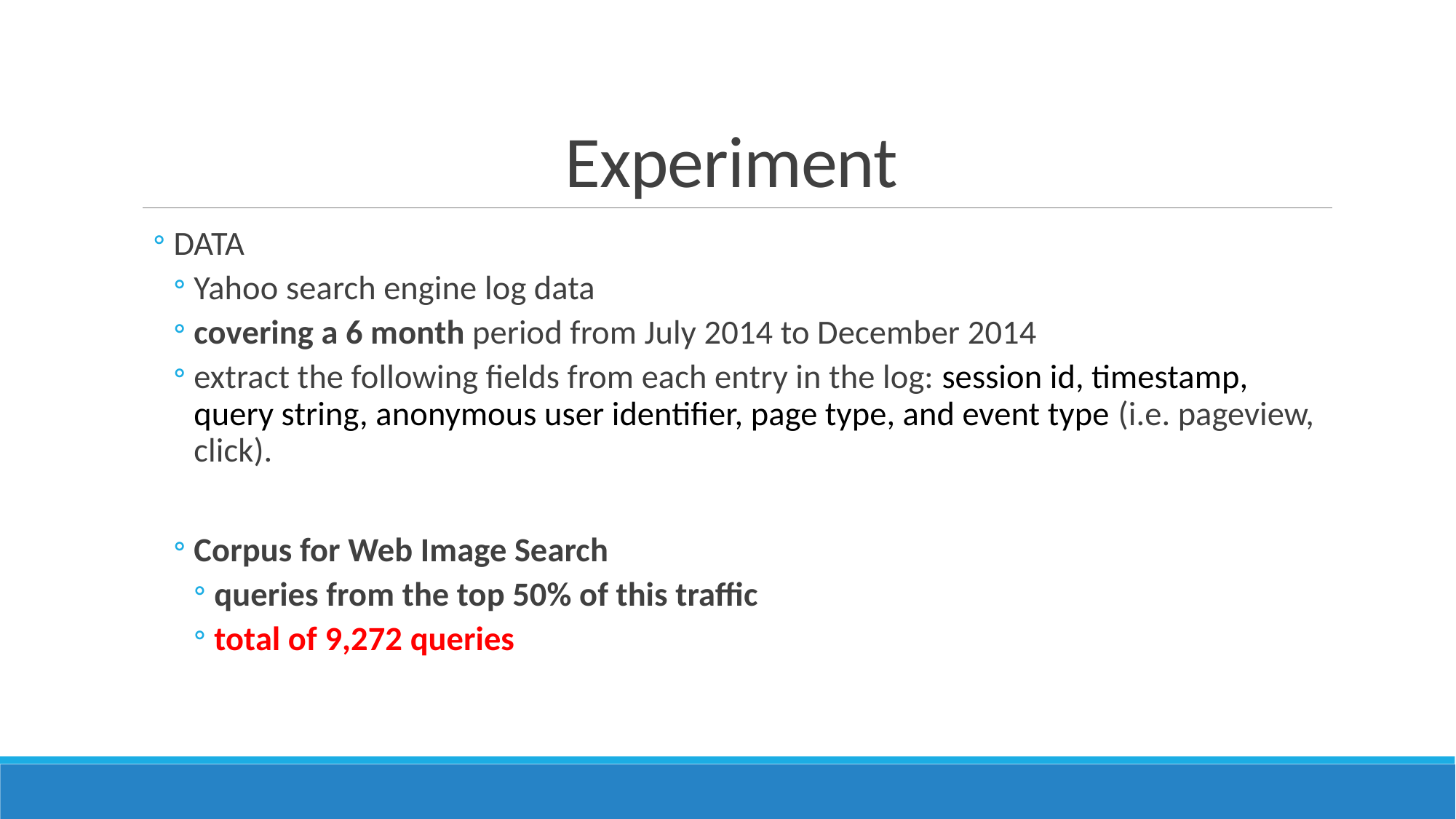

# Experiment
DATA
Yahoo search engine log data
covering a 6 month period from July 2014 to December 2014
extract the following fields from each entry in the log: session id, timestamp, query string, anonymous user identifier, page type, and event type (i.e. pageview, click).

Corpus for Web Image Search
queries from the top 50% of this traffic
total of 9,272 queries